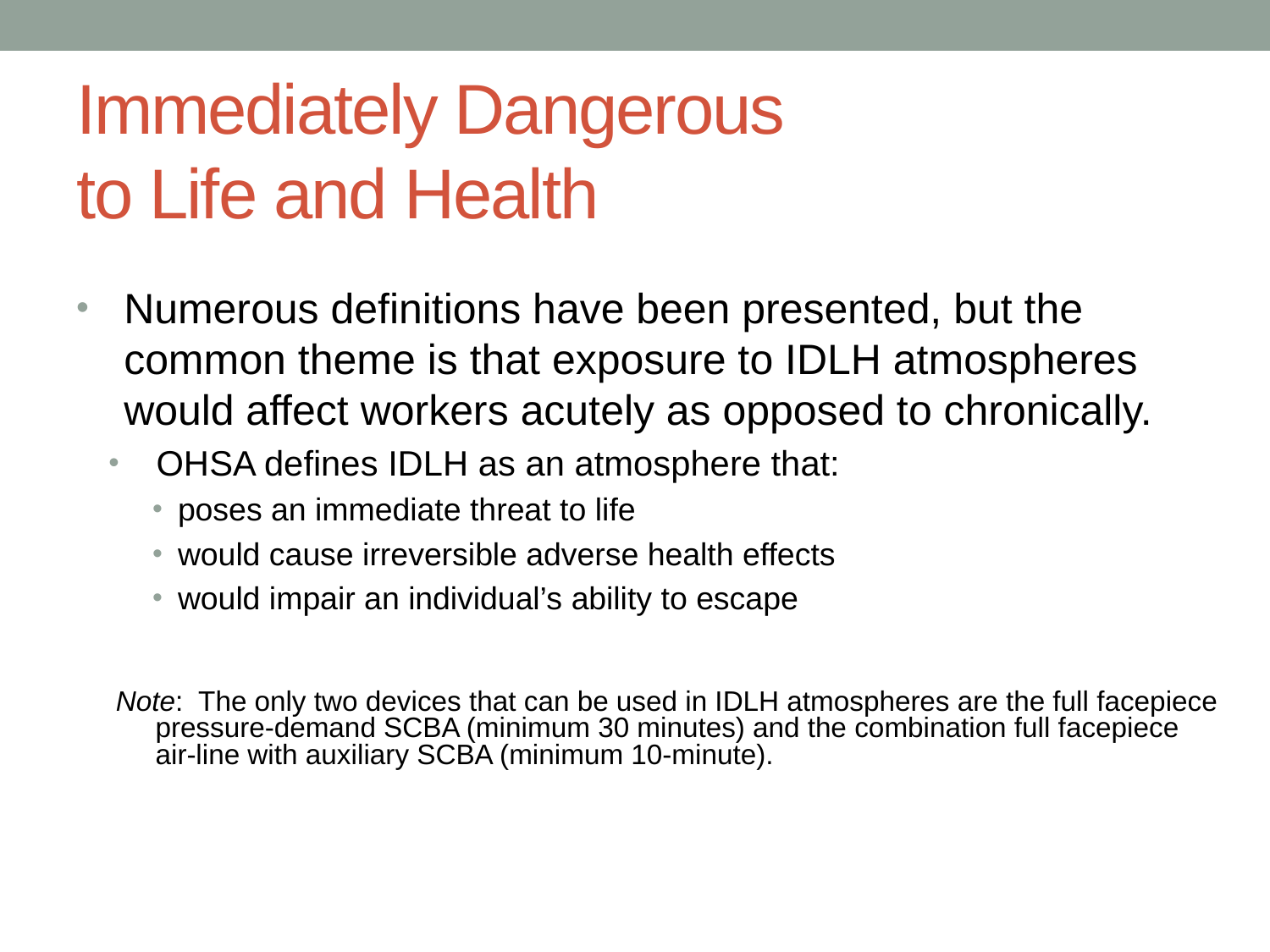

# Immediately Dangerous to Life and Health
Numerous definitions have been presented, but the common theme is that exposure to IDLH atmospheres would affect workers acutely as opposed to chronically.
OHSA defines IDLH as an atmosphere that:
poses an immediate threat to life
would cause irreversible adverse health effects
would impair an individual’s ability to escape

Note:  The only two devices that can be used in IDLH atmospheres are the full facepiece pressure-demand SCBA (minimum 30 minutes) and the combination full facepiece
air-line with auxiliary SCBA (minimum 10-minute).